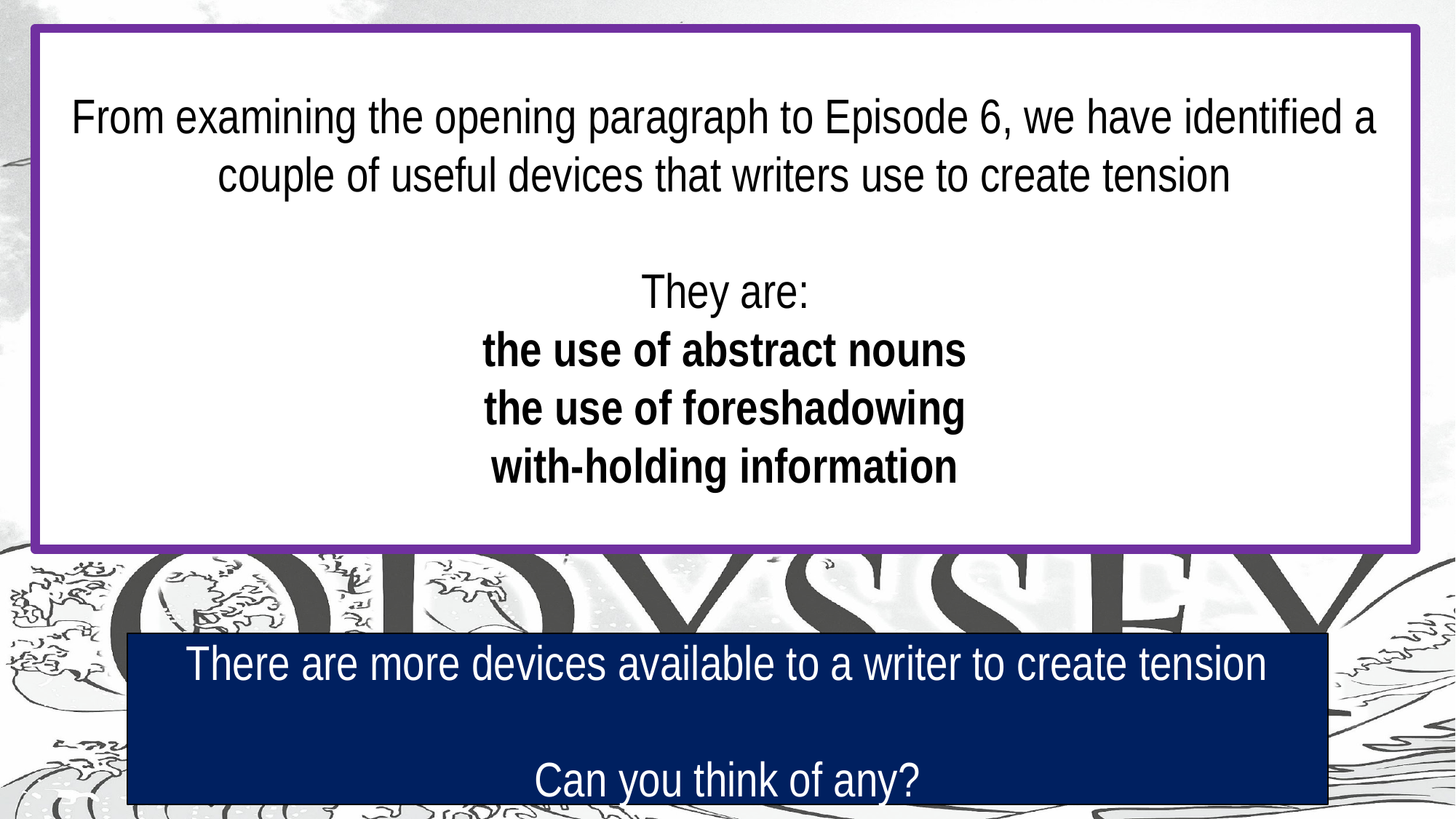

From examining the opening paragraph to Episode 6, we have identified a couple of useful devices that writers use to create tension

They are:
the use of abstract nouns
the use of foreshadowing
with-holding information
#

There are more devices available to a writer to create tension

Can you think of any?